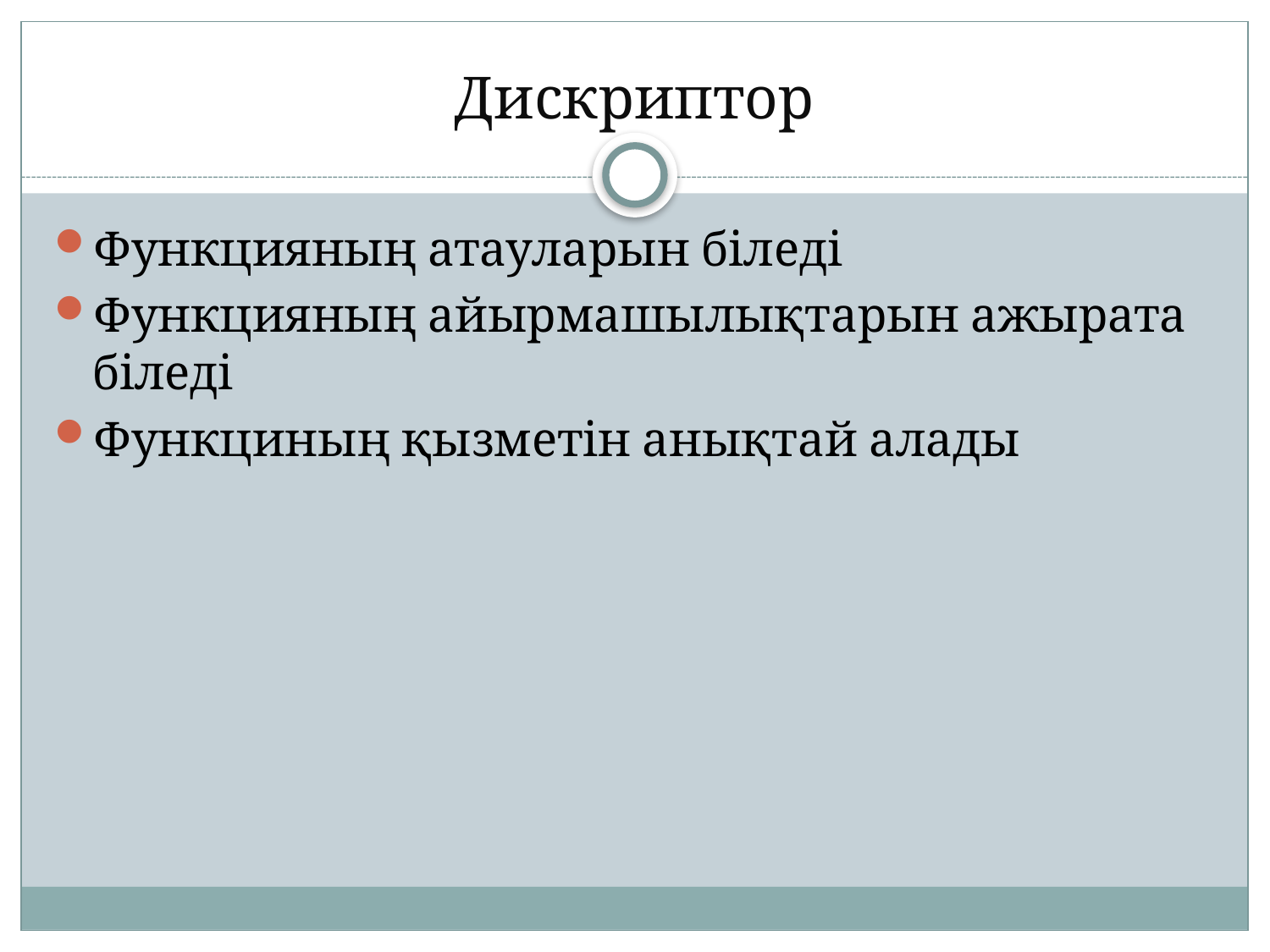

# Дискриптор
Функцияның атауларын біледі
Функцияның айырмашылықтарын ажырата біледі
Функциның қызметін анықтай алады